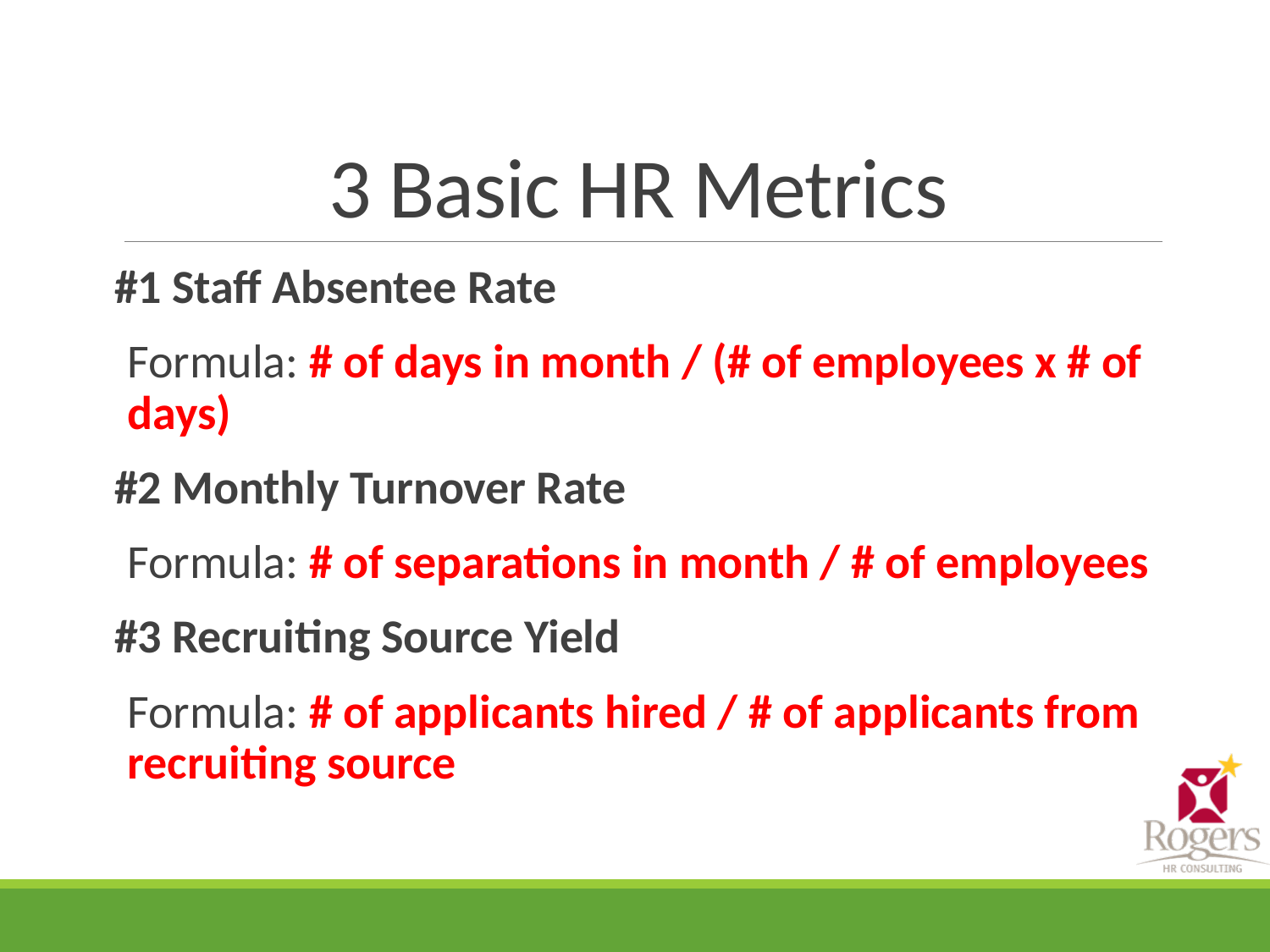

# 3 Basic HR Metrics
#1 Staff Absentee Rate
Formula: # of days in month / (# of employees x # of days)
#2 Monthly Turnover Rate
Formula: # of separations in month / # of employees
#3 Recruiting Source Yield
Formula: # of applicants hired / # of applicants from recruiting source